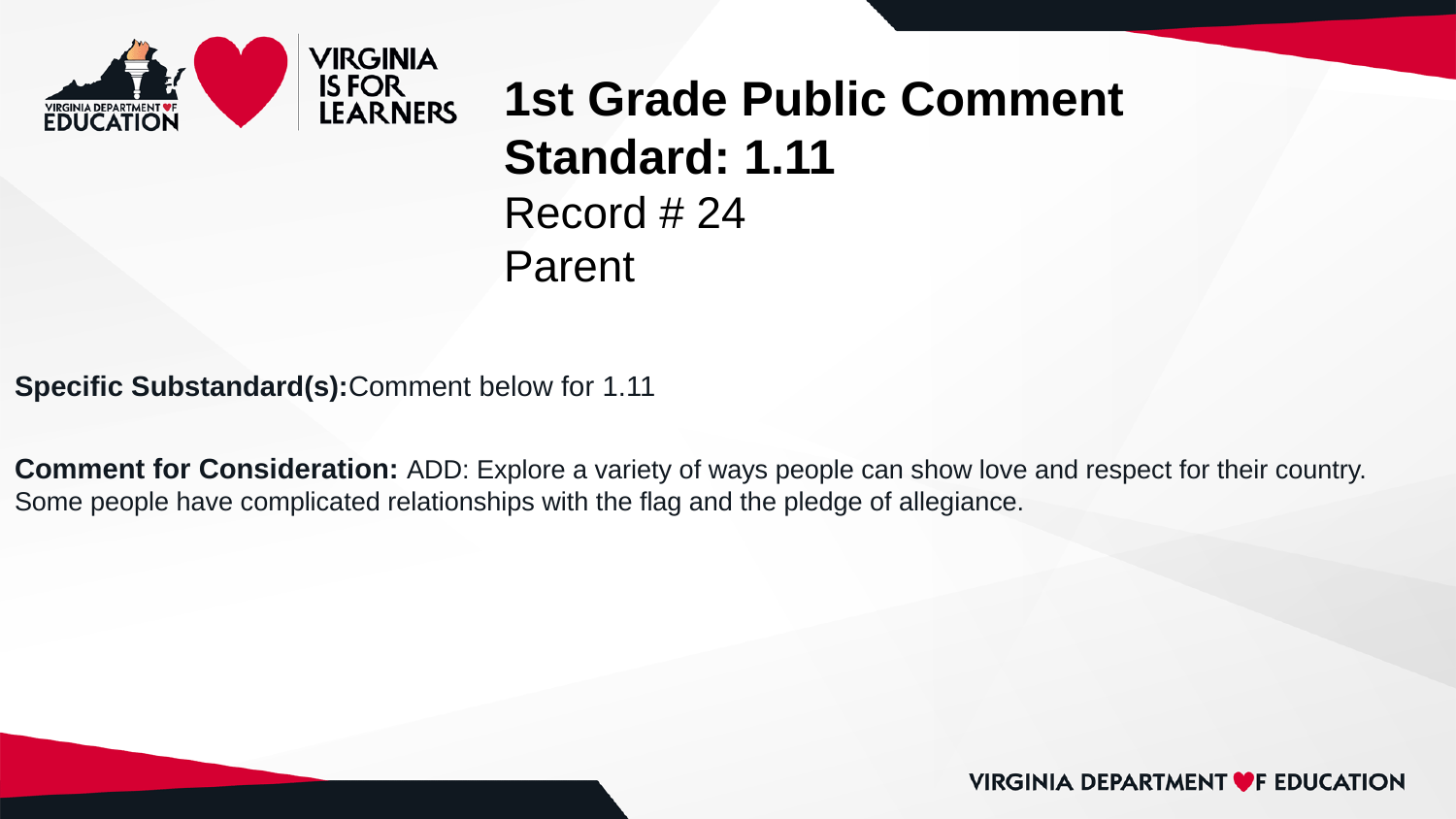

# 1st Grade Public Comment
Standard: 1.11
Record # 24
Parent

Specific Substandard(s):Comment below for 1.11

Comment for Consideration: ADD: Explore a variety of ways people can show love and respect for their country. Some people have complicated relationships with the flag and the pledge of allegiance.